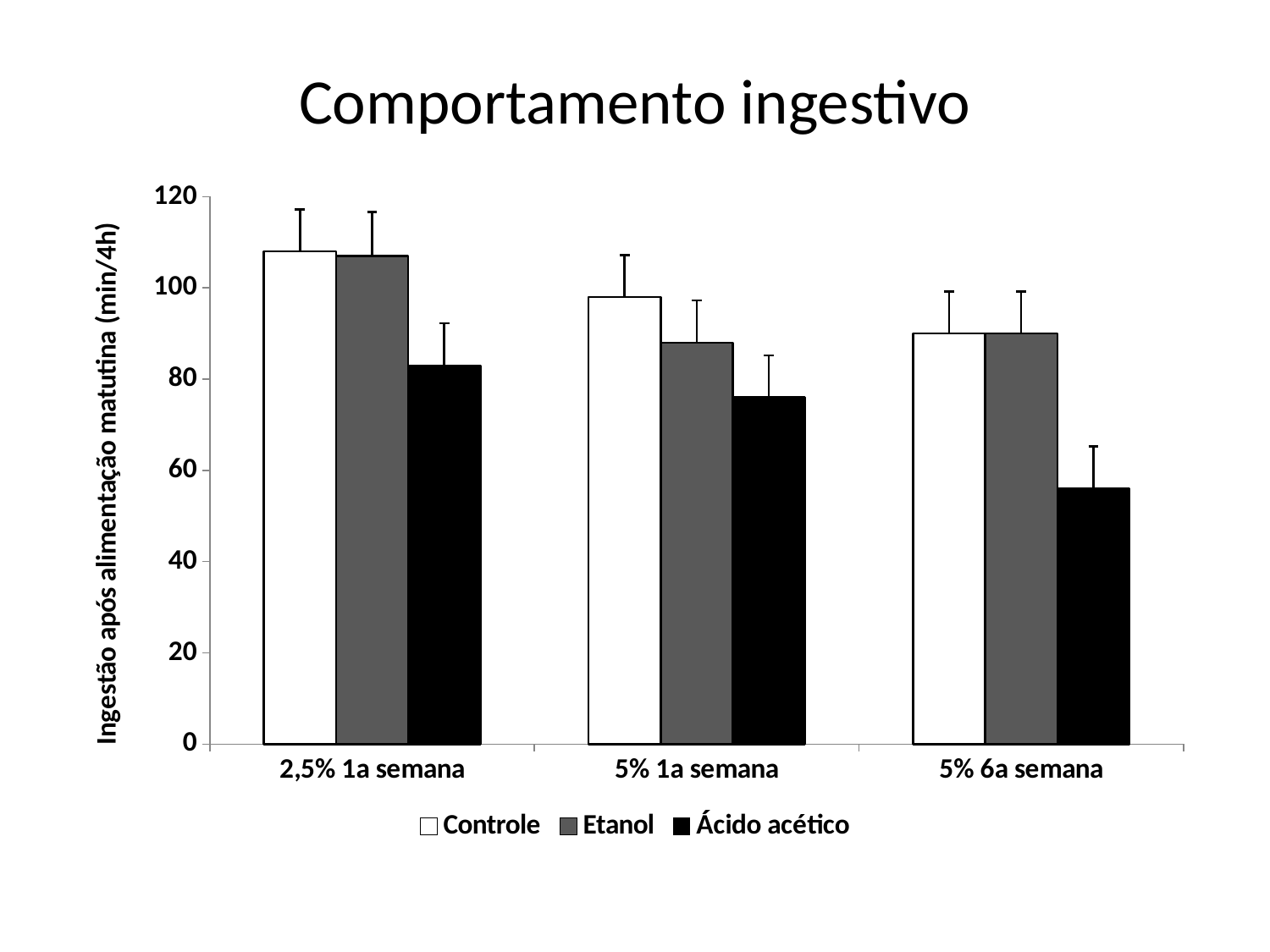

# Comportamento ingestivo

### Chart

| Category | Controle | Etanol | Ácido acético |
|---|---|---|---|
| 2,5% 1a semana | 108.0 | 107.0 | 83.0 |
| 5% 1a semana | 98.0 | 88.0 | 76.0 |
| 5% 6a semana | 90.0 | 90.0 | 56.0 |